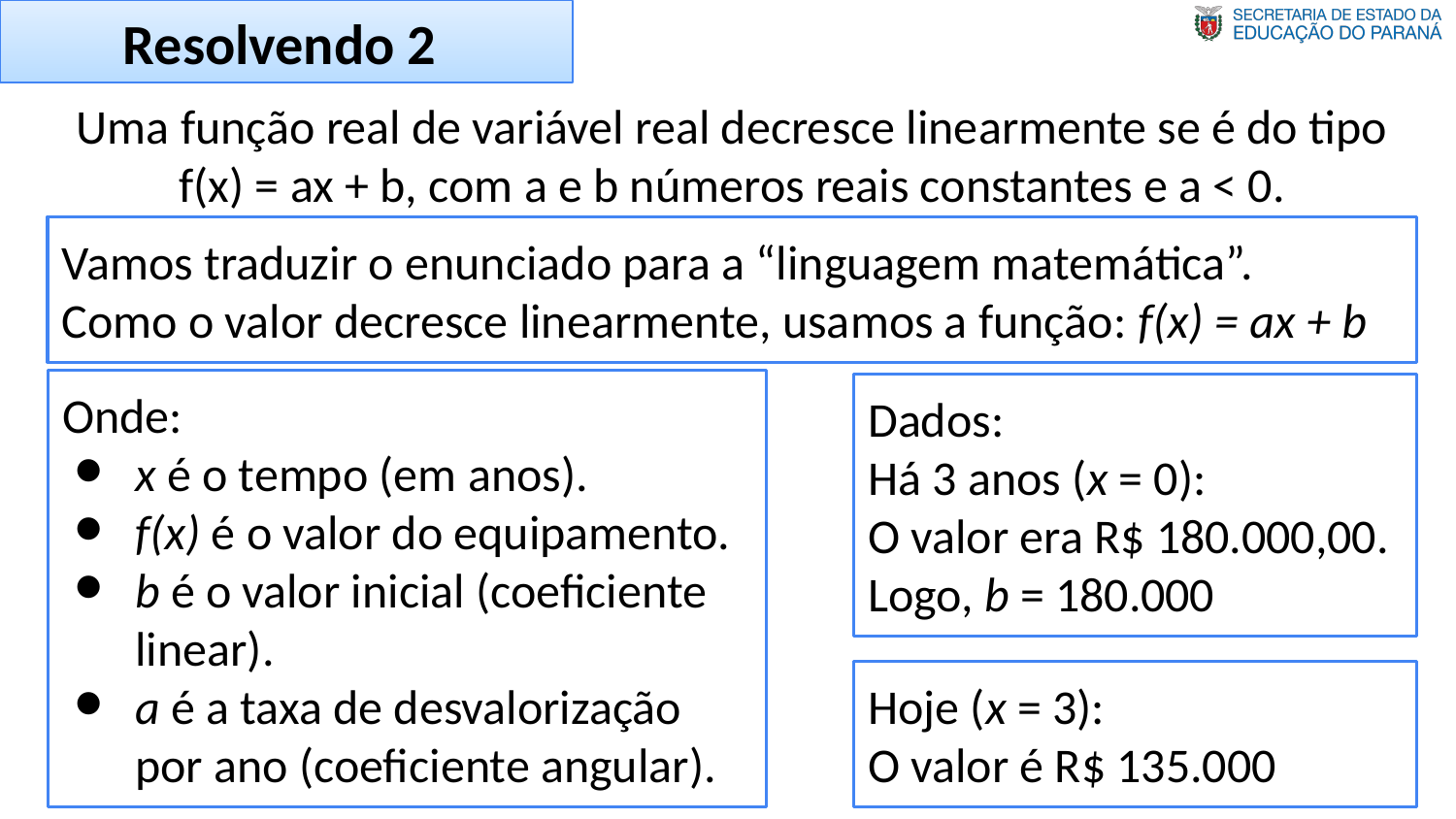

Resolvendo 2
Uma função real de variável real decresce linearmente se é do tipo f(x) = ax + b, com a e b números reais constantes e a < 0.
Vamos traduzir o enunciado para a “linguagem matemática”.
Como o valor decresce linearmente, usamos a função: f(x) = ax + b
Onde:
x é o tempo (em anos).
f(x) é o valor do equipamento.
b é o valor inicial (coeficiente linear).
a é a taxa de desvalorização por ano (coeficiente angular).
Dados:
Há 3 anos (x = 0):
O valor era R$ 180.000,00.
Logo, b = 180.000
Hoje (x = 3):
O valor é R$ 135.000